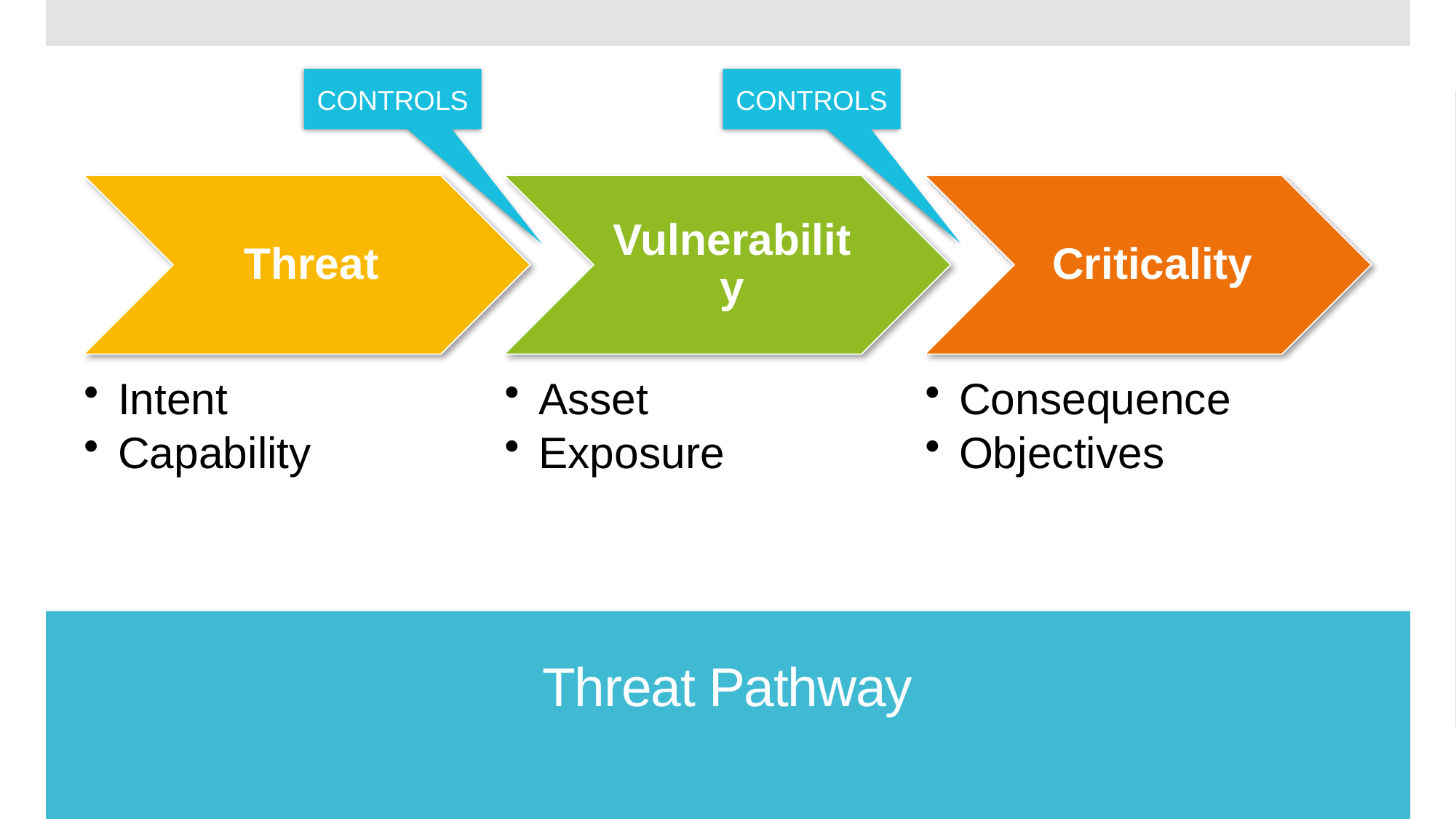

CONTROLS
CONTROLS
Threat
Intent
Capability
Vulnerability
Asset
Exposure
Criticality
Consequence
Objectives
# Threat Pathway